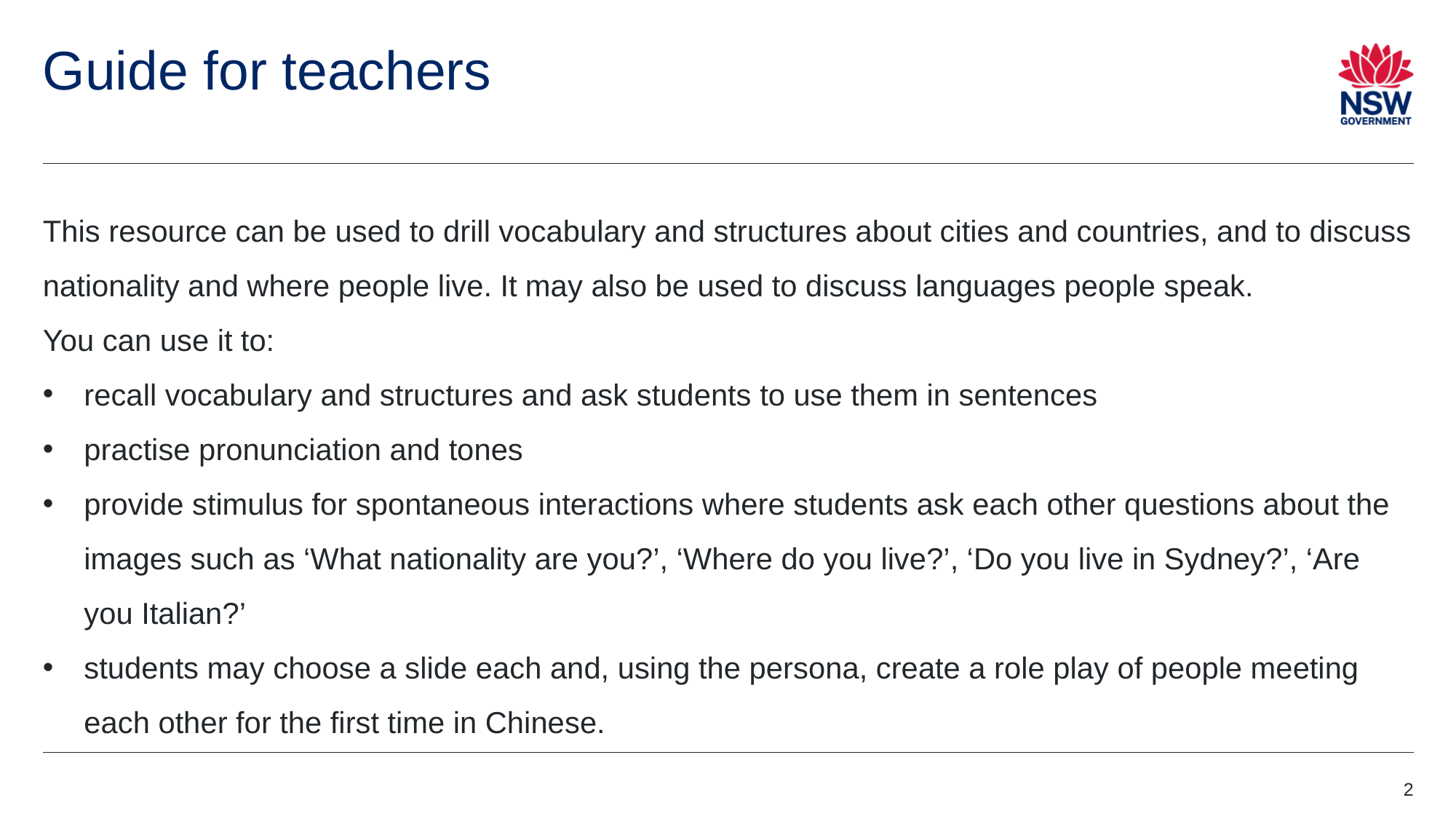

# Guide for teachers
This resource can be used to drill vocabulary and structures about cities and countries, and to discuss nationality and where people live. It may also be used to discuss languages people speak.
You can use it to:
recall vocabulary and structures and ask students to use them in sentences
practise pronunciation and tones
provide stimulus for spontaneous interactions where students ask each other questions about the images such as ‘What nationality are you?’, ‘Where do you live?’, ‘Do you live in Sydney?’, ‘Are you Italian?’
students may choose a slide each and, using the persona, create a role play of people meeting each other for the first time in Chinese.
2